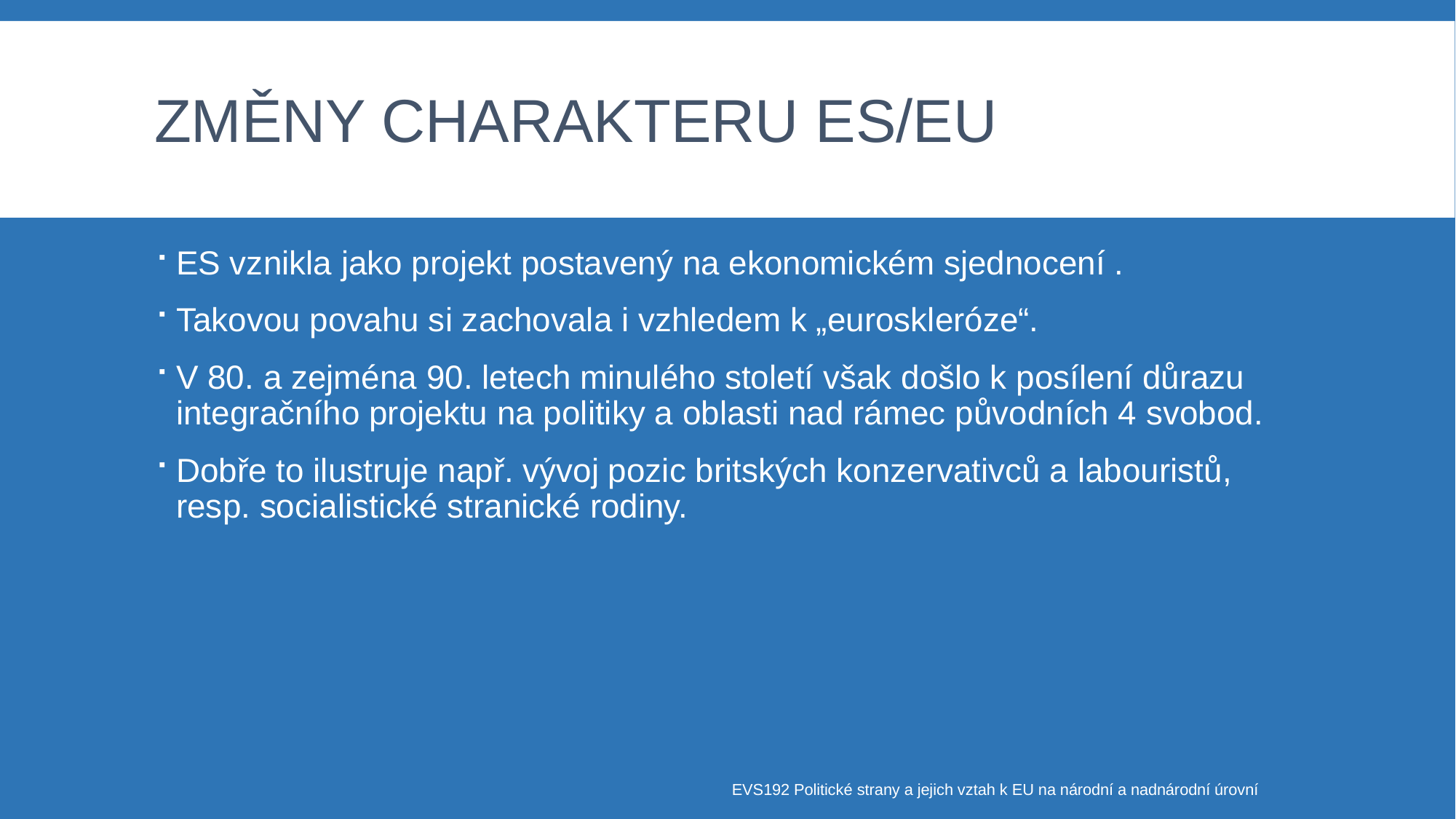

# Změny charakteru ES/EU
ES vznikla jako projekt postavený na ekonomickém sjednocení .
Takovou povahu si zachovala i vzhledem k „euroskleróze“.
V 80. a zejména 90. letech minulého století však došlo k posílení důrazu integračního projektu na politiky a oblasti nad rámec původních 4 svobod.
Dobře to ilustruje např. vývoj pozic britských konzervativců a labouristů, resp. socialistické stranické rodiny.

EVS192 Politické strany a jejich vztah k EU na národní a nadnárodní úrovní